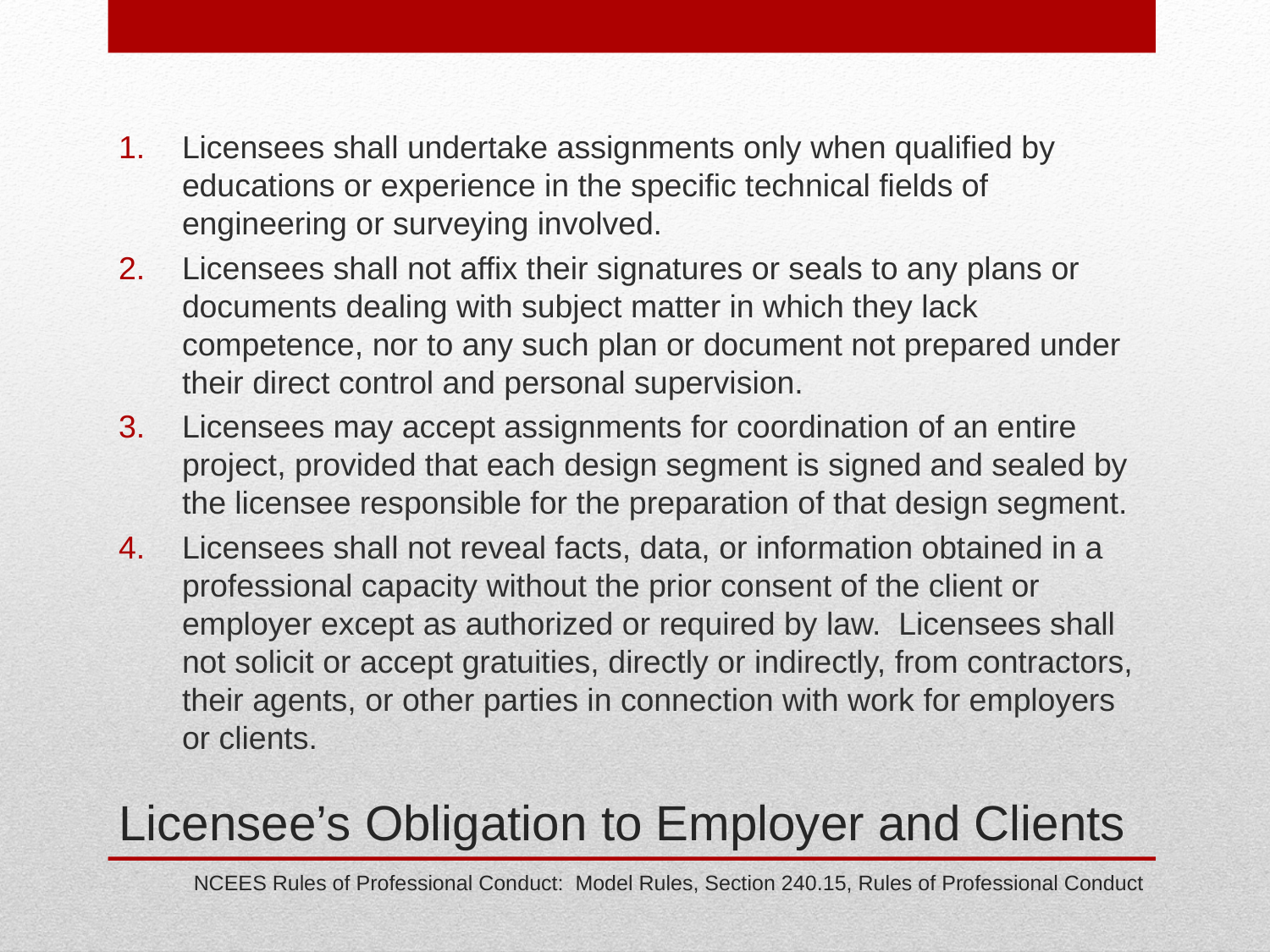

Licensees shall undertake assignments only when qualified by educations or experience in the specific technical fields of engineering or surveying involved.
Licensees shall not affix their signatures or seals to any plans or documents dealing with subject matter in which they lack competence, nor to any such plan or document not prepared under their direct control and personal supervision.
Licensees may accept assignments for coordination of an entire project, provided that each design segment is signed and sealed by the licensee responsible for the preparation of that design segment.
Licensees shall not reveal facts, data, or information obtained in a professional capacity without the prior consent of the client or employer except as authorized or required by law.  Licensees shall not solicit or accept gratuities, directly or indirectly, from contractors, their agents, or other parties in connection with work for employers or clients.
# Licensee’s Obligation to Employer and Clients
NCEES Rules of Professional Conduct:  Model Rules, Section 240.15, Rules of Professional Conduct